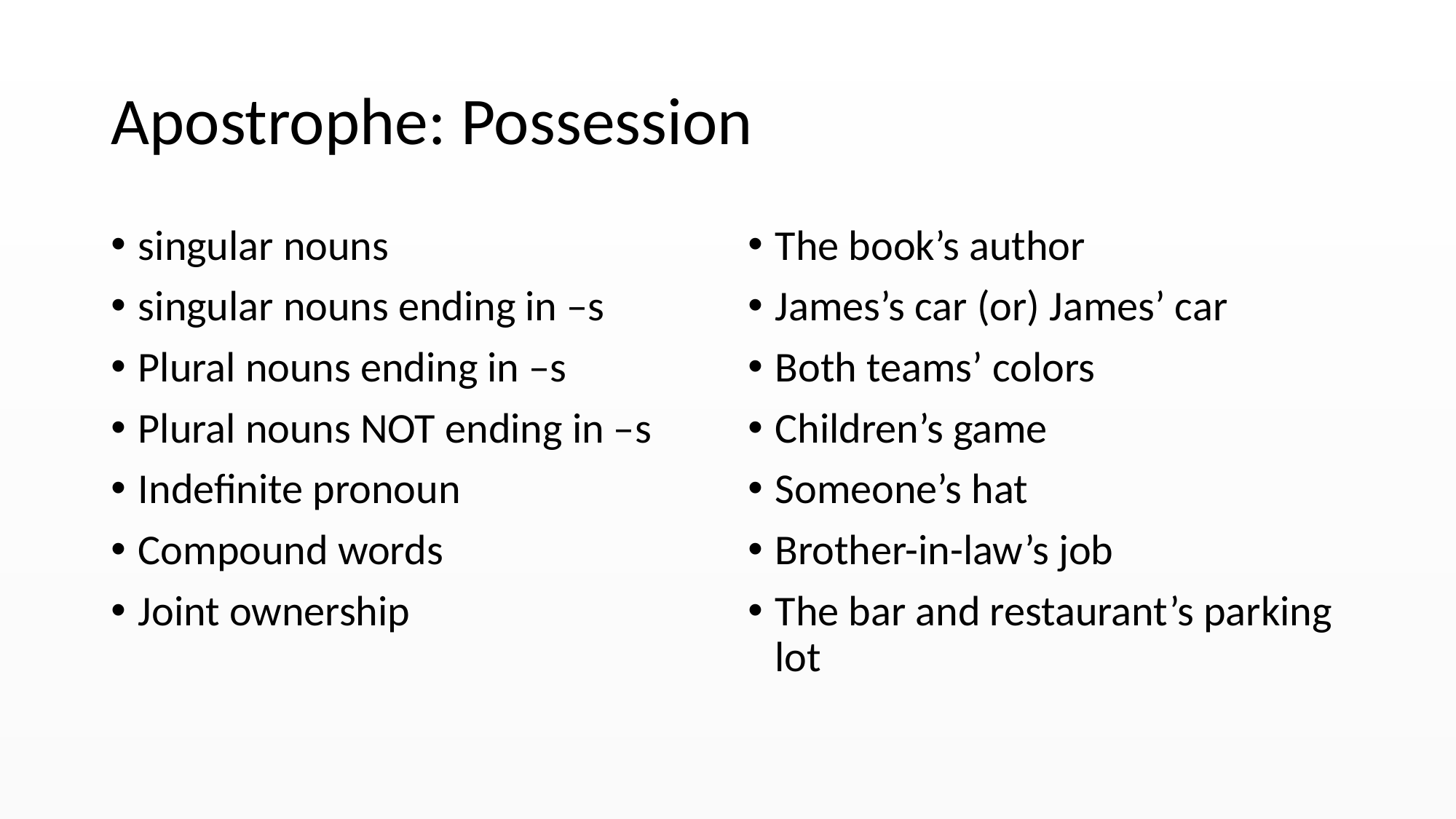

# Apostrophe: Possession
singular nouns
singular nouns ending in –s
Plural nouns ending in –s
Plural nouns NOT ending in –s
Indefinite pronoun
Compound words
Joint ownership
The book’s author
James’s car (or) James’ car
Both teams’ colors
Children’s game
Someone’s hat
Brother-in-law’s job
The bar and restaurant’s parking lot